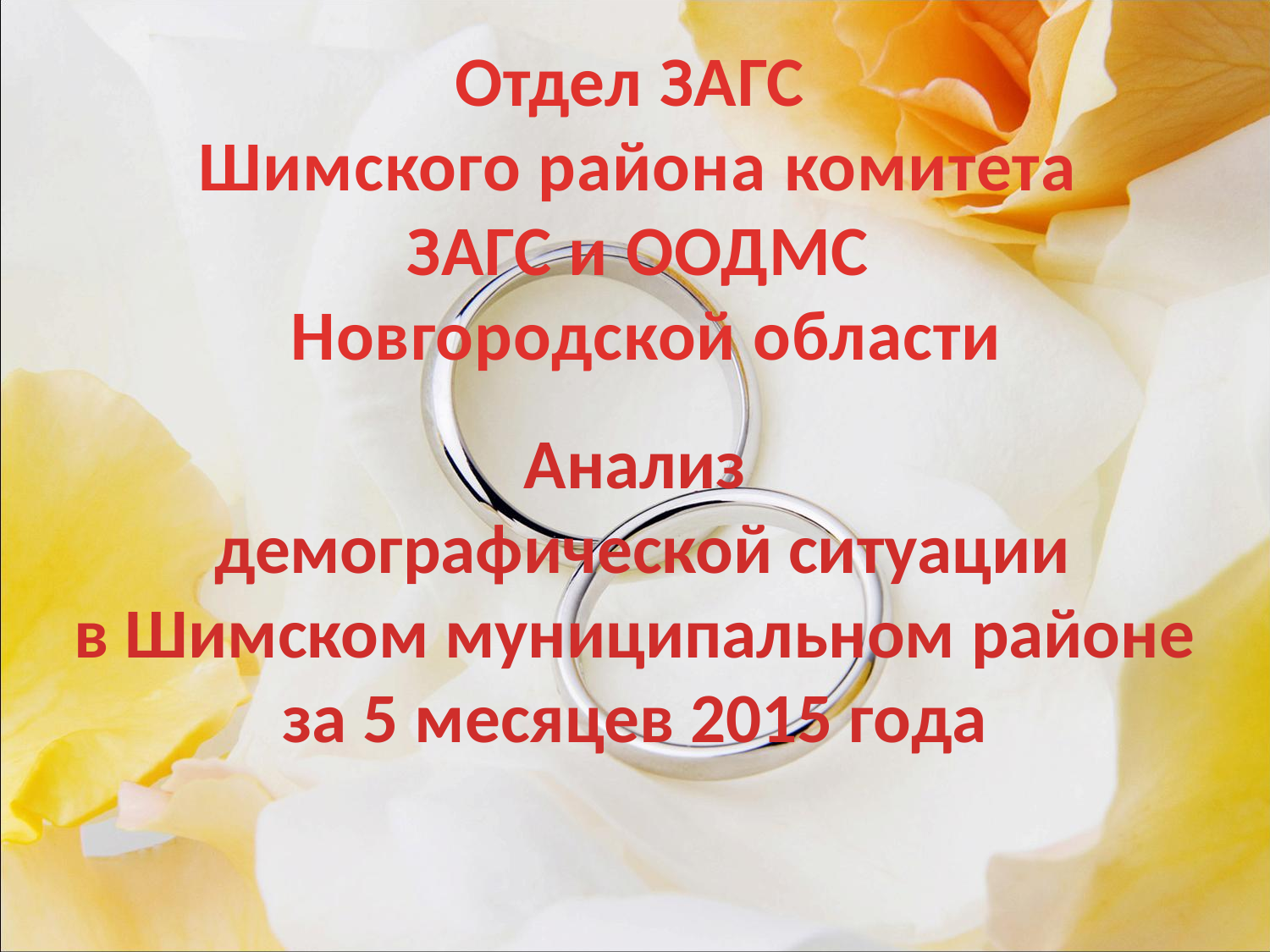

Отдел ЗАГС
Шимского района комитета ЗАГС и ООДМС
 Новгородской области
Анализ
 демографической ситуации
в Шимском муниципальном районе
за 5 месяцев 2015 года